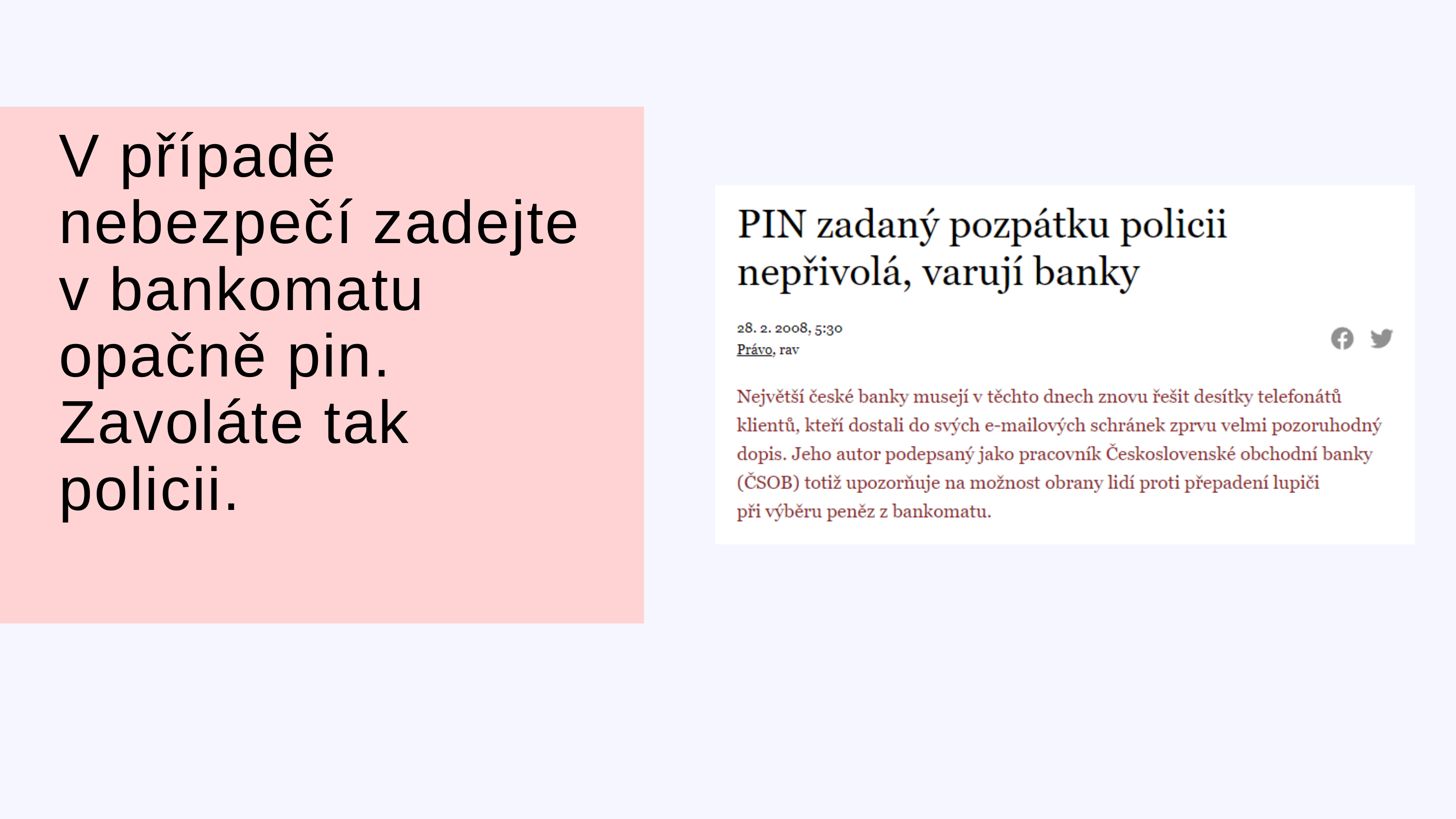

V případě nebezpečí zadejte v bankomatu opačně pin. Zavoláte tak policii.